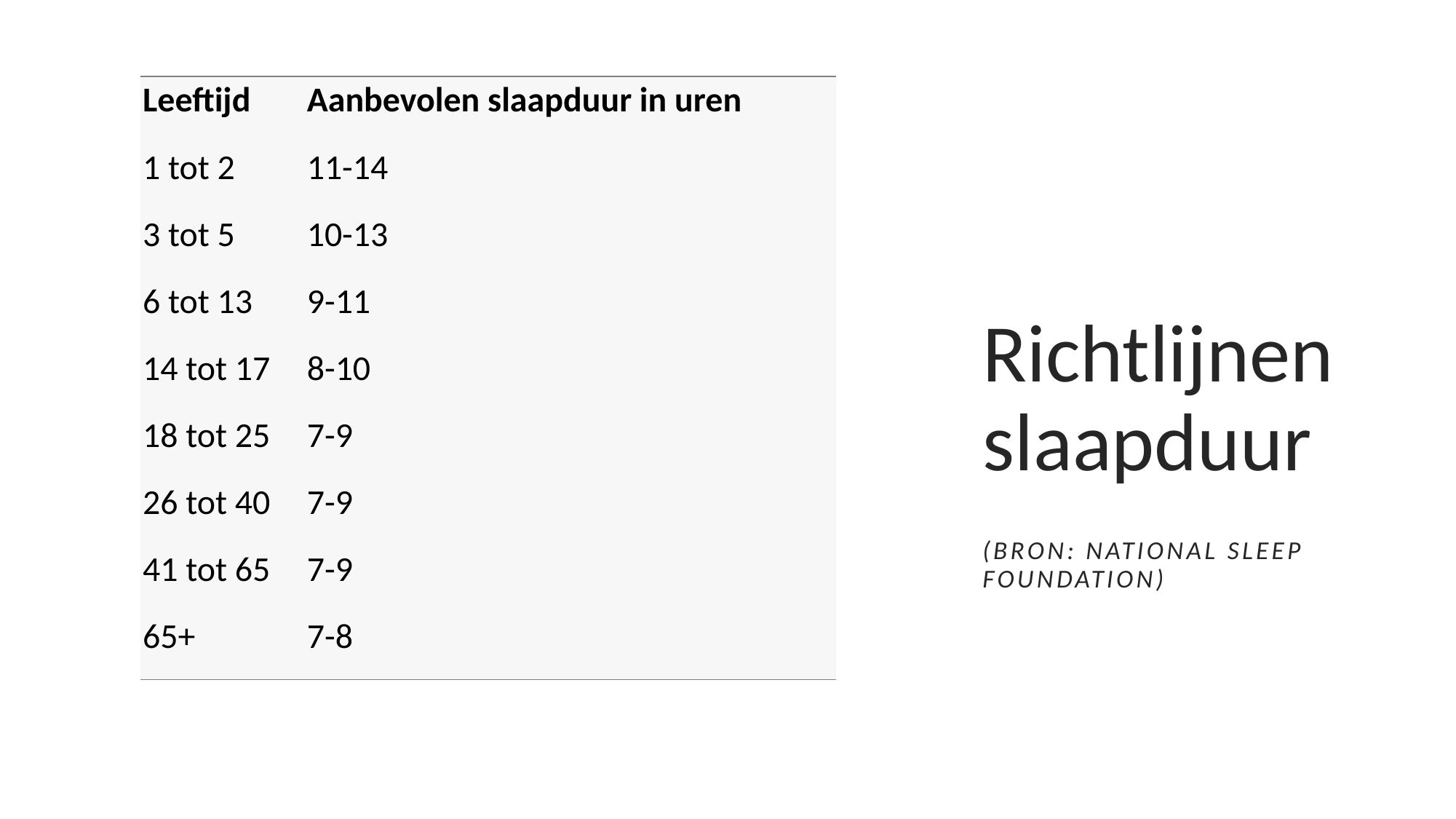

# Richtlijnen slaapduur
| Leeftijd | Aanbevolen slaapduur in uren |
| --- | --- |
| 1 tot 2 | 11-14 |
| 3 tot 5 | 10-13 |
| 6 tot 13 | 9-11 |
| 14 tot 17 | 8-10 |
| 18 tot 25 | 7-9 |
| 26 tot 40 | 7-9 |
| 41 tot 65 | 7-9 |
| 65+ | 7-8 |
(bron: National Sleep Foundation)